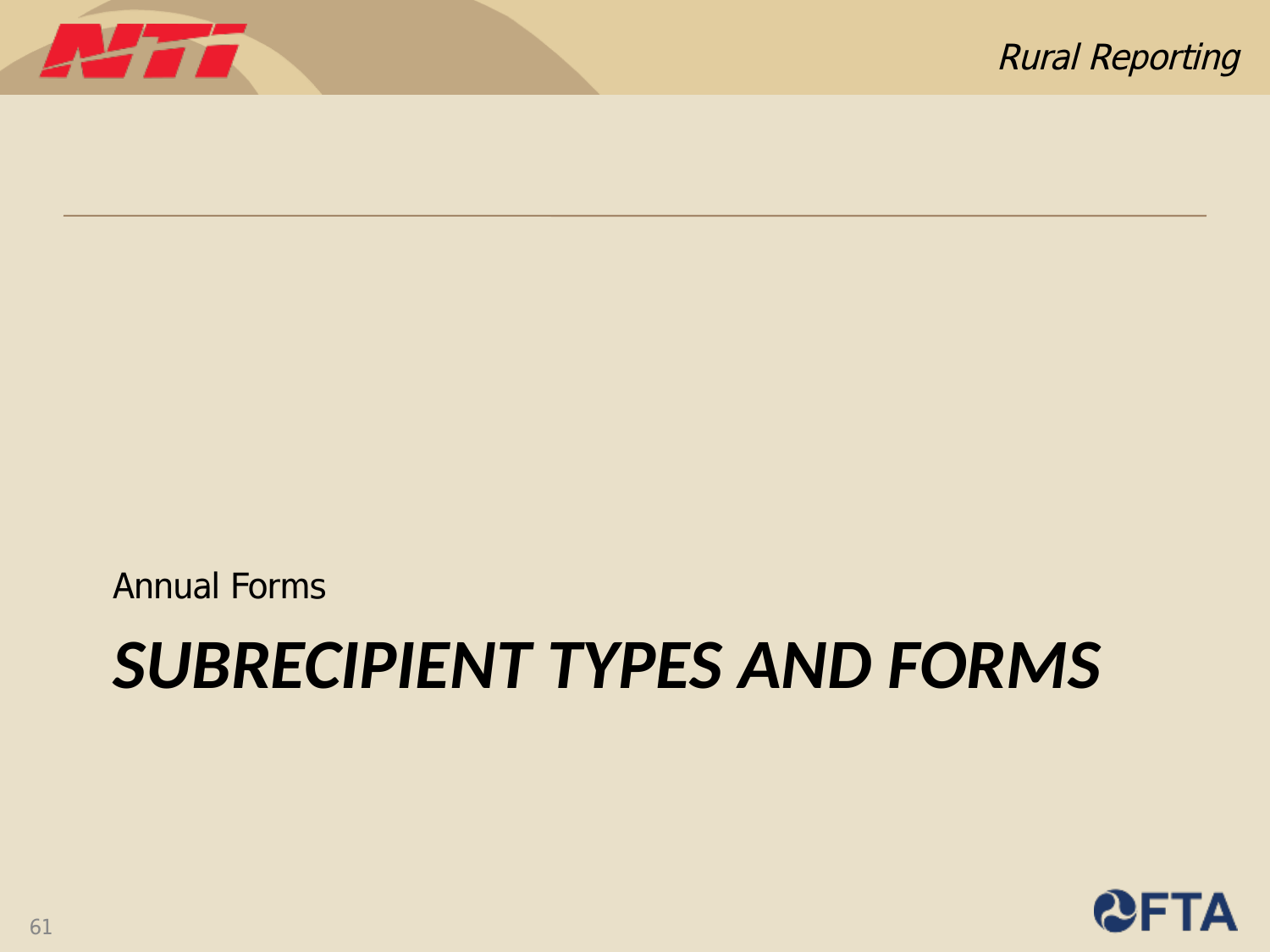

Annual Forms
# Subrecipient types and forms
61